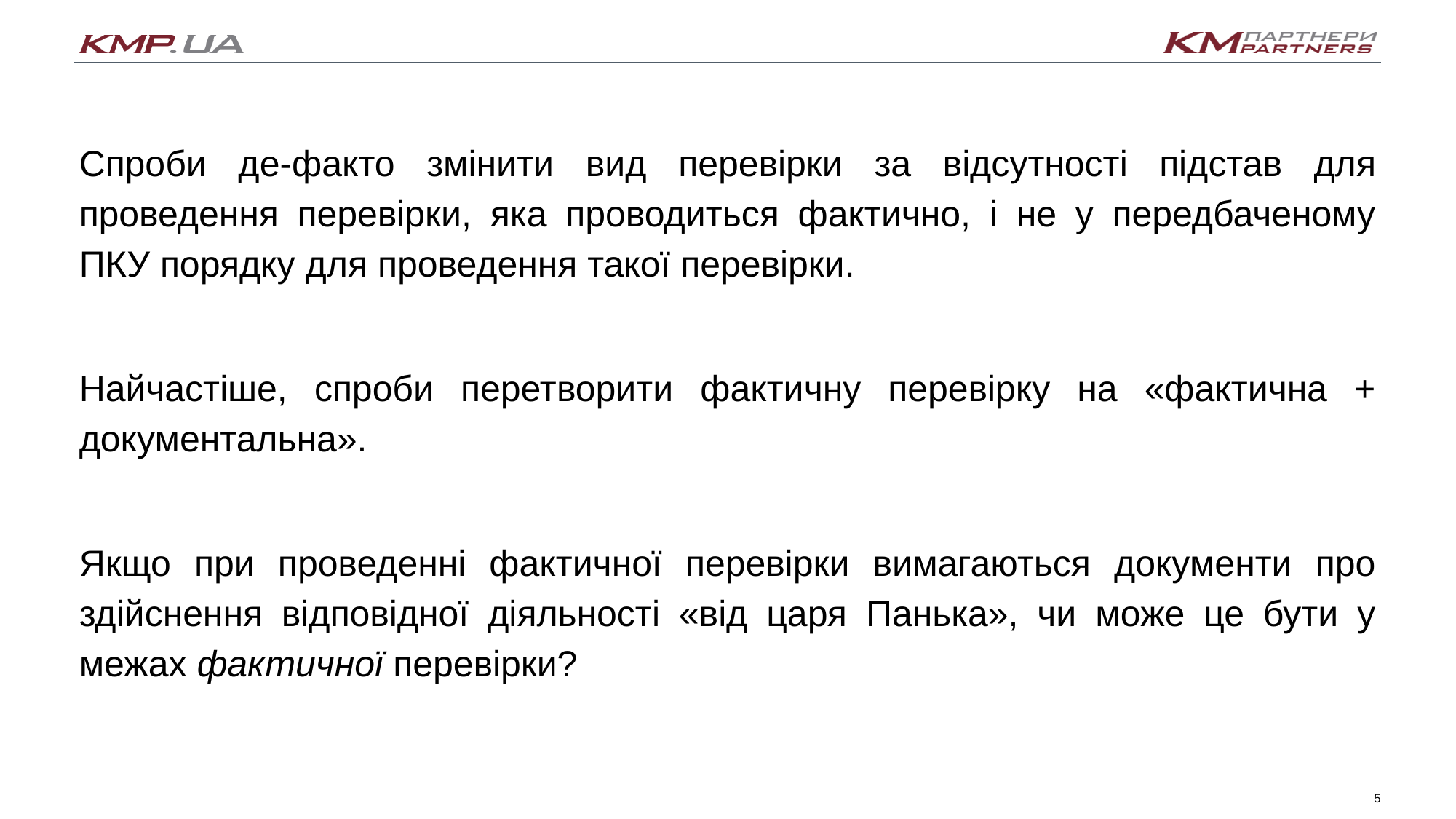

Спроби де-факто змінити вид перевірки за відсутності підстав для проведення перевірки, яка проводиться фактично, і не у передбаченому ПКУ порядку для проведення такої перевірки.

Найчастіше, спроби перетворити фактичну перевірку на «фактична + документальна».

Якщо при проведенні фактичної перевірки вимагаються документи про здійснення відповідної діяльності «від царя Панька», чи може це бути у межах фактичної перевірки?
5